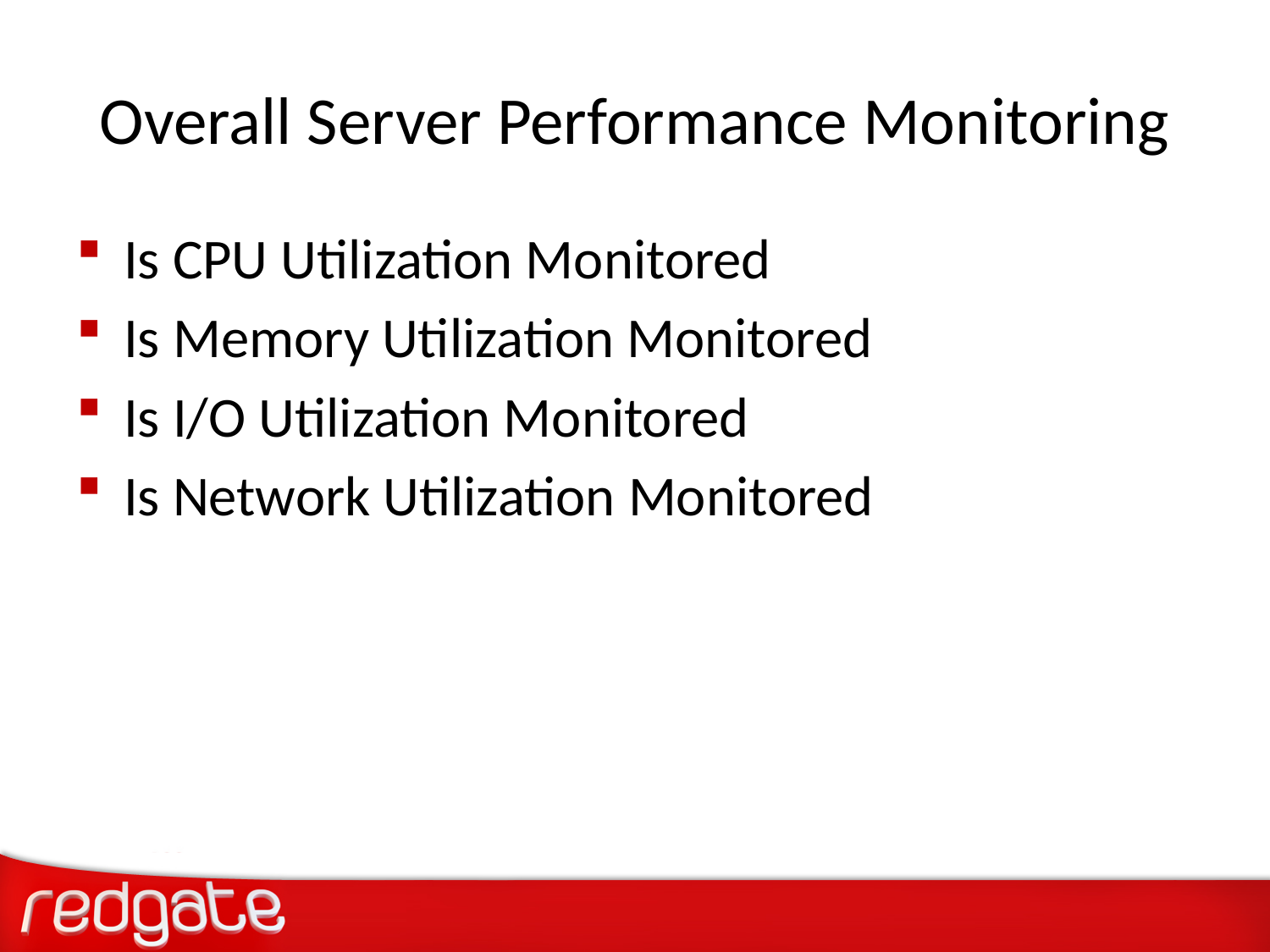

# Overall Server Performance Monitoring
Is CPU Utilization Monitored
Is Memory Utilization Monitored
Is I/O Utilization Monitored
Is Network Utilization Monitored